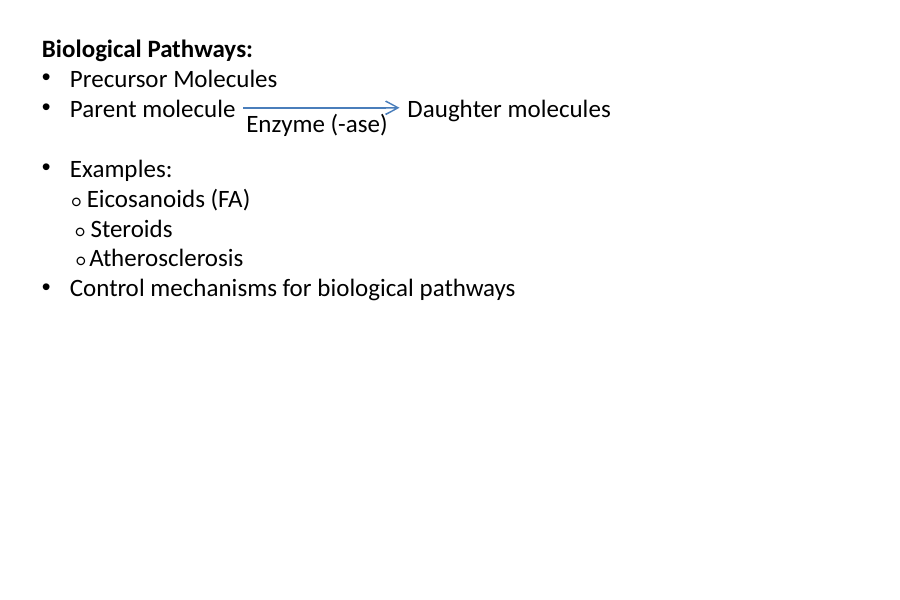

Biological Pathways:
Precursor Molecules
Parent molecule                              Daughter molecules

Examples:
        ○ Eicosanoids (FA)
         ○ Steroids
      ○ Atherosclerosis
Control mechanisms for biological pathways
Enzyme (-ase)